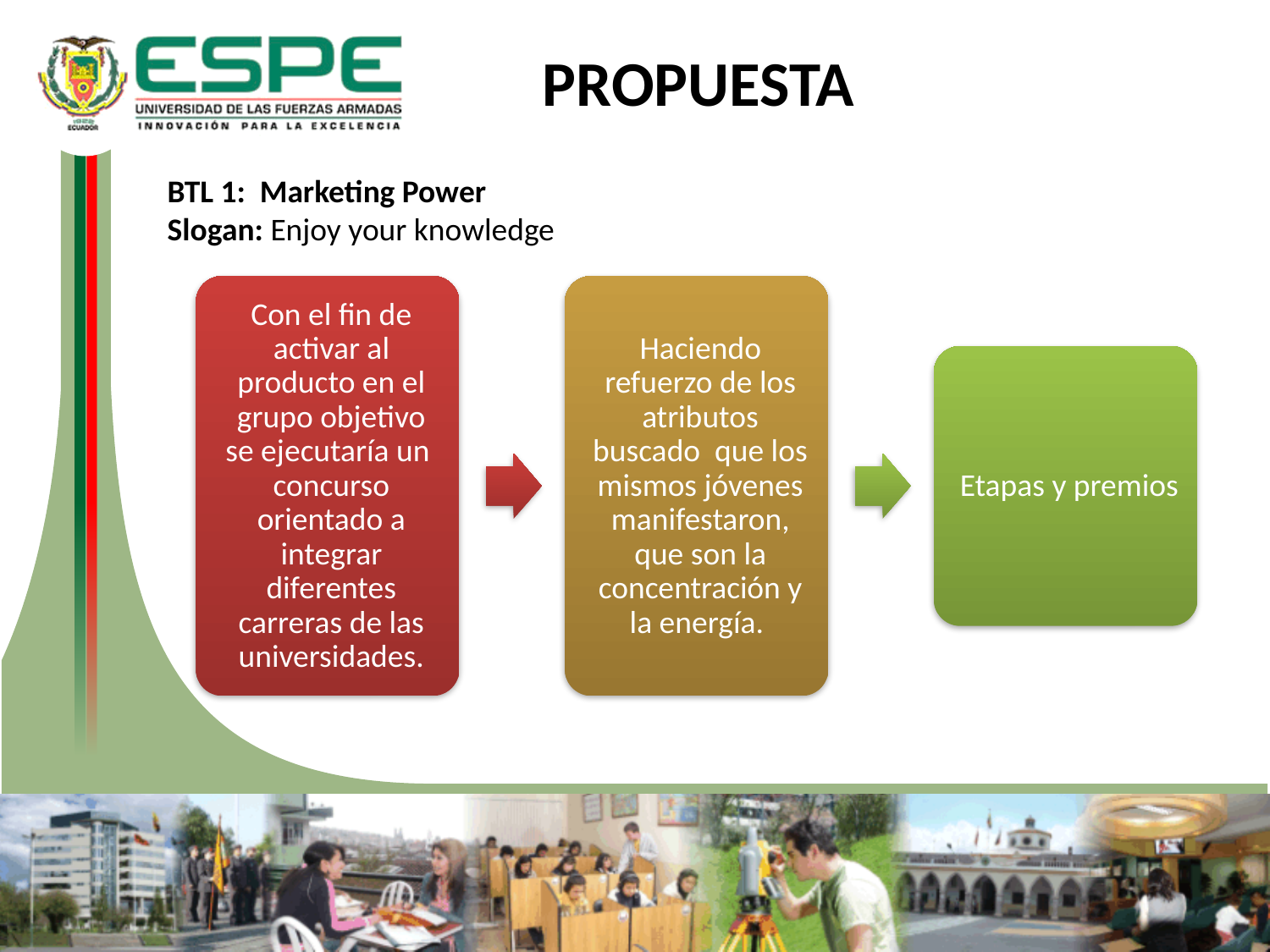

PROPUESTA
Con el fin de activar al producto en el grupo objetivo se ejecutaría un  concurso orientado a integrar diferentes carreras de las universidades.

Haciendo refuerzo de los atributos buscado  que los mismos jóvenes manifestaron, que son la concentración y la energía.

Etapas y premios
BTL 1:  Marketing Power
Slogan: Enjoy your knowledge